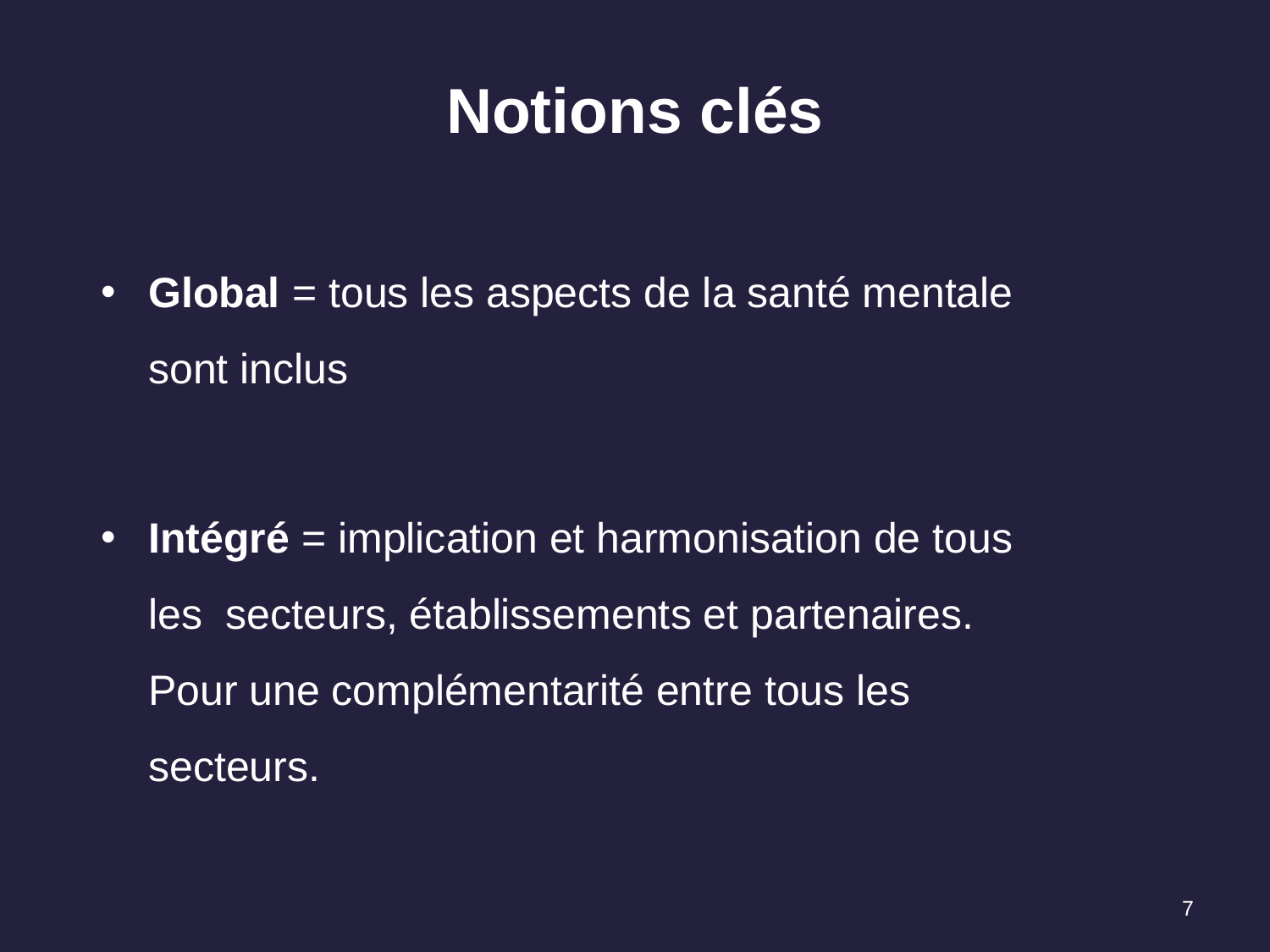

# Notions clés
Global = tous les aspects de la santé mentale sont inclus

Intégré = implication et harmonisation de tous les  secteurs, établissements et partenaires. Pour une complémentarité entre tous les secteurs.
7